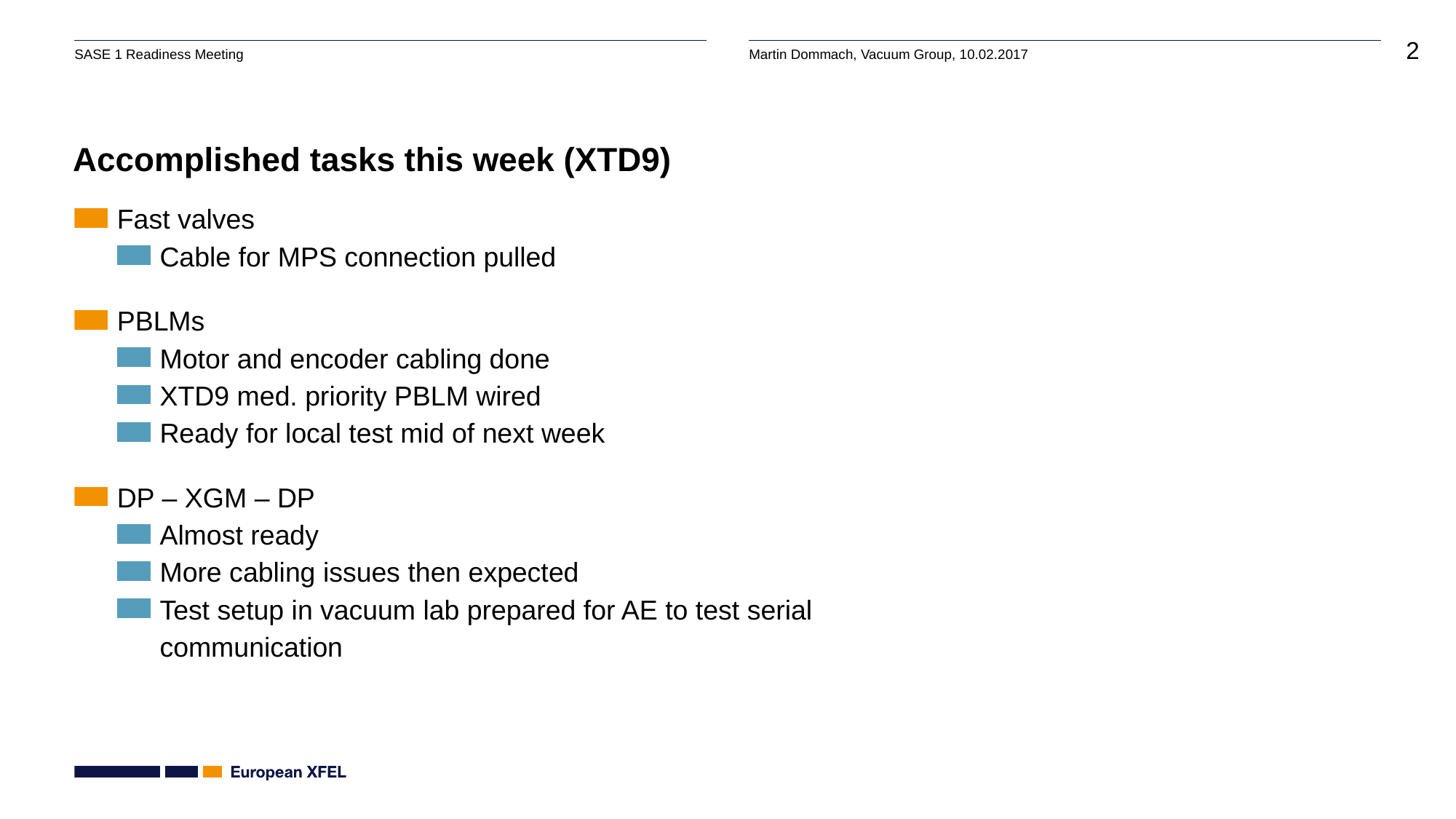

# Accomplished tasks this week (XTD9)

Fast valves
Cable for MPS connection pulled
PBLMs
Motor and encoder cabling done
XTD9 med. priority PBLM wired
Ready for local test mid of next week
DP – XGM – DP
Almost ready
More cabling issues then expected
Test setup in vacuum lab prepared for AE to test serial communication